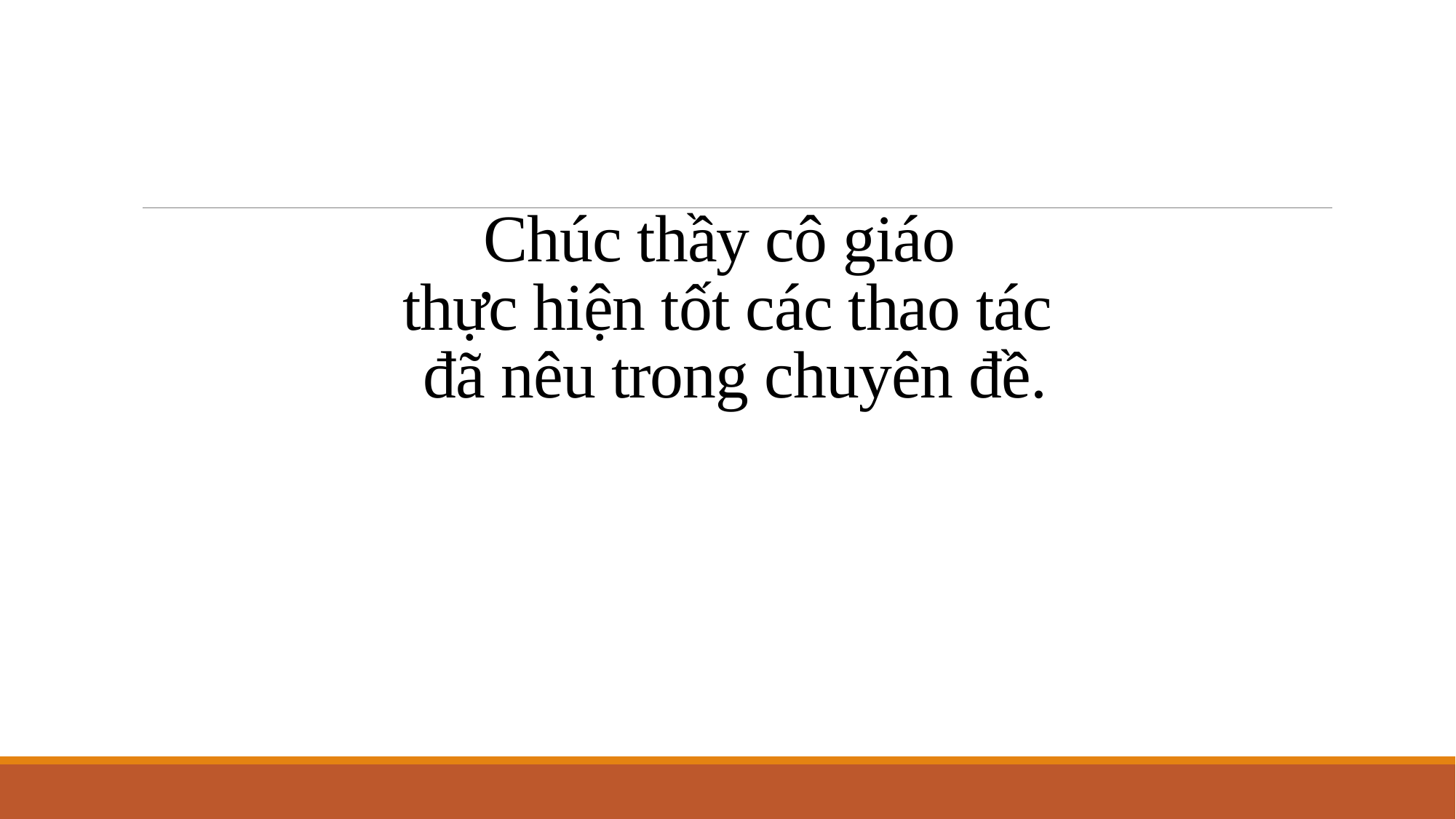

# Chúc thầy cô giáo thực hiện tốt các thao tác đã nêu trong chuyên đề.